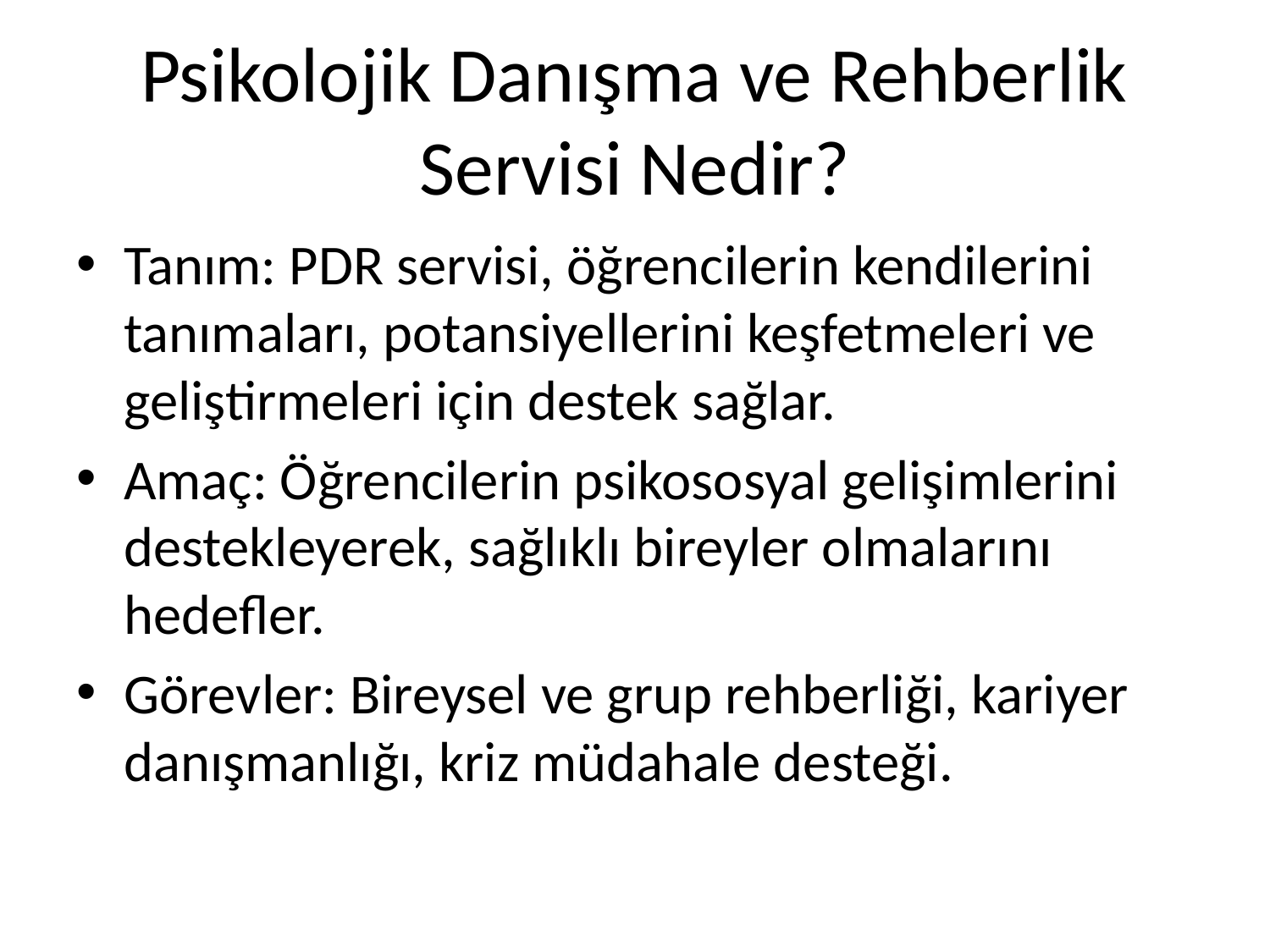

# Psikolojik Danışma ve Rehberlik Servisi Nedir?
Tanım: PDR servisi, öğrencilerin kendilerini tanımaları, potansiyellerini keşfetmeleri ve geliştirmeleri için destek sağlar.
Amaç: Öğrencilerin psikososyal gelişimlerini destekleyerek, sağlıklı bireyler olmalarını hedefler.
Görevler: Bireysel ve grup rehberliği, kariyer danışmanlığı, kriz müdahale desteği.